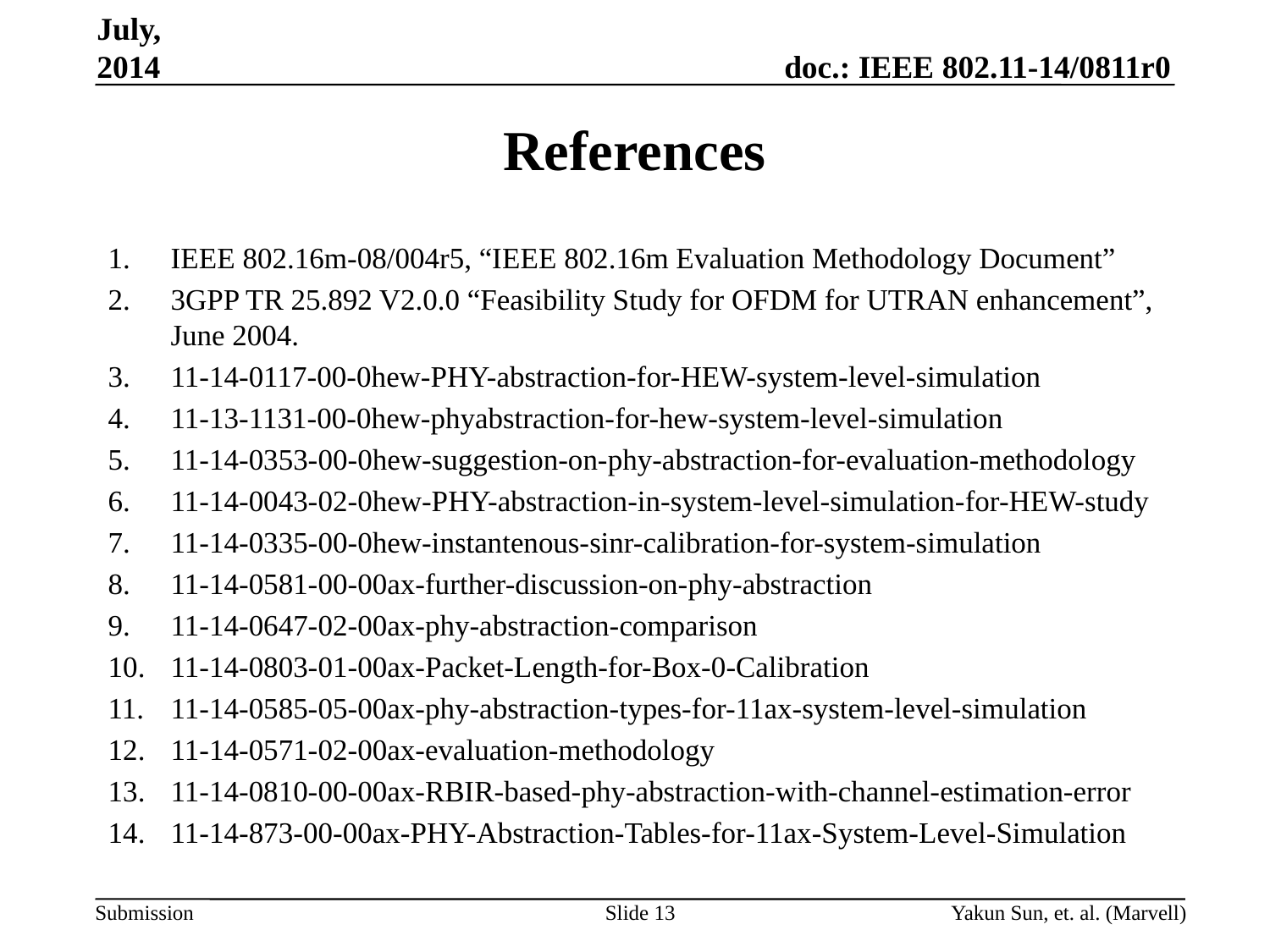

July, 2014
# References
IEEE 802.16m-08/004r5, “IEEE 802.16m Evaluation Methodology Document”
3GPP TR 25.892 V2.0.0 “Feasibility Study for OFDM for UTRAN enhancement”, June 2004.
11-14-0117-00-0hew-PHY-abstraction-for-HEW-system-level-simulation
11-13-1131-00-0hew-phyabstraction-for-hew-system-level-simulation
11-14-0353-00-0hew-suggestion-on-phy-abstraction-for-evaluation-methodology
11-14-0043-02-0hew-PHY-abstraction-in-system-level-simulation-for-HEW-study
11-14-0335-00-0hew-instantenous-sinr-calibration-for-system-simulation
11-14-0581-00-00ax-further-discussion-on-phy-abstraction
11-14-0647-02-00ax-phy-abstraction-comparison
11-14-0803-01-00ax-Packet-Length-for-Box-0-Calibration
11-14-0585-05-00ax-phy-abstraction-types-for-11ax-system-level-simulation
11-14-0571-02-00ax-evaluation-methodology
11-14-0810-00-00ax-RBIR-based-phy-abstraction-with-channel-estimation-error
11-14-873-00-00ax-PHY-Abstraction-Tables-for-11ax-System-Level-Simulation

Slide 13
Yakun Sun, et. al. (Marvell)